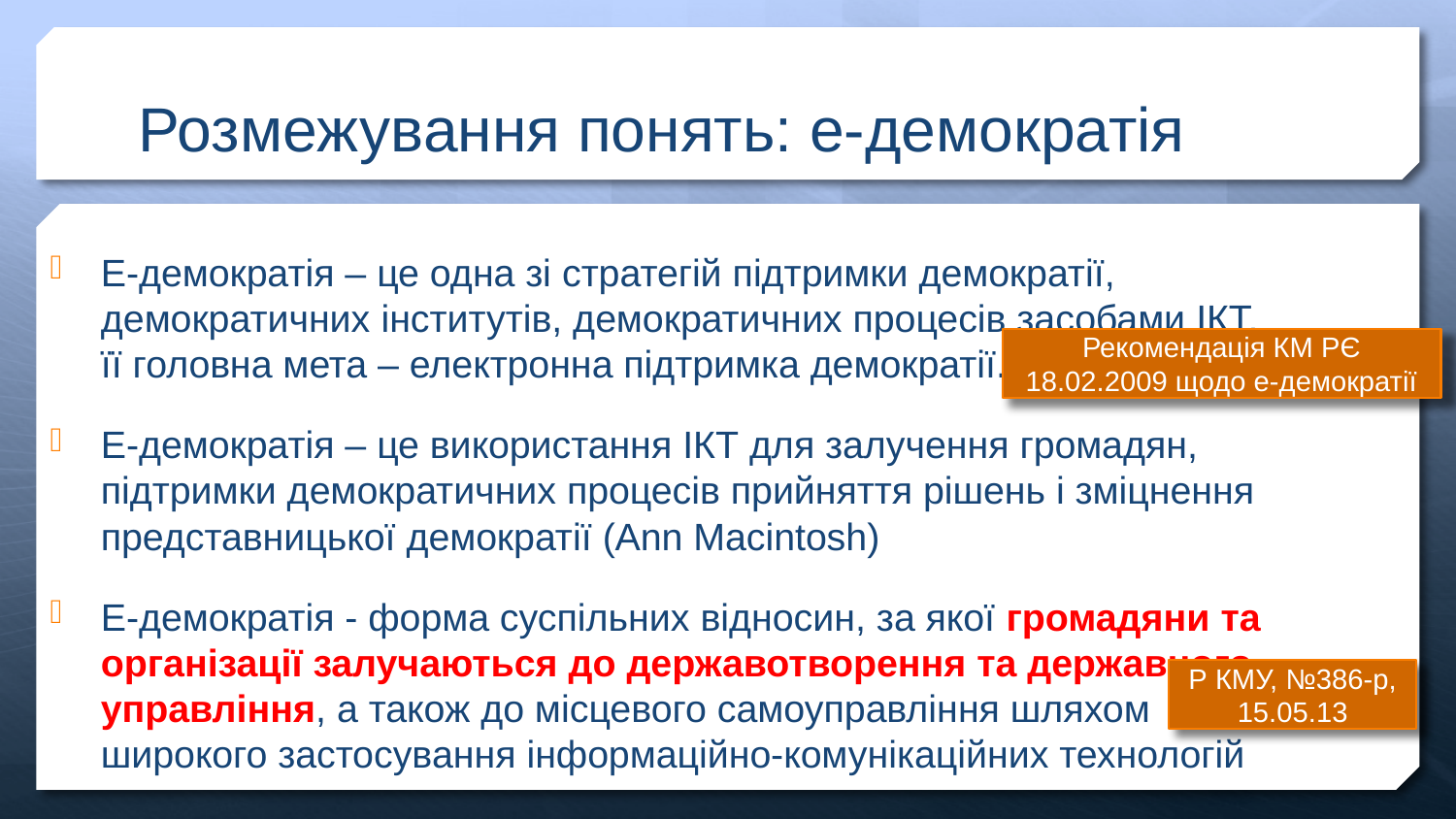

# Розмежування понять: е-демократія
Е-демократія – це одна зі стратегій підтримки демократії, демократичних інститутів, демократичних процесів засобами ІКТ, її головна мета – електронна підтримка демократії.
Е-демократія – це використання ІКТ для залучення громадян,  підтримки демократичних процесів прийняття рішень і зміцнення представницької демократії (Ann Macintosh)
Е-демократія - форма суспільних відносин, за якої громадяни та організації залучаються до державотворення та державного управління, а також до місцевого самоуправління шляхом широкого застосування інформаційно-комунікаційних технологій
Рекомендація КМ РЄ 18.02.2009 щодо е-демократії
Р КМУ, №386-р, 15.05.13